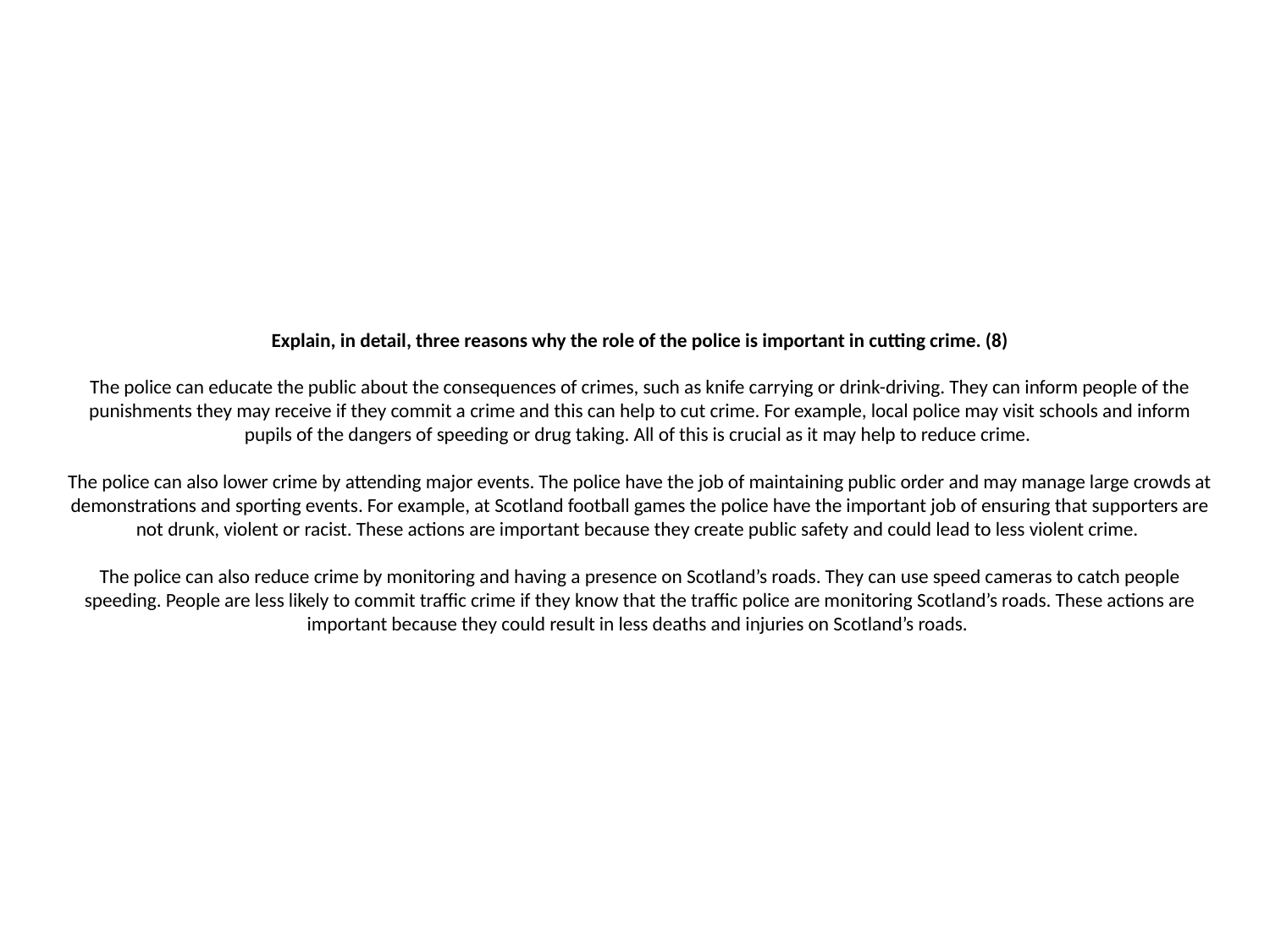

# Explain, in detail, three reasons why the role of the police is important in cutting crime. (8) The police can educate the public about the consequences of crimes, such as knife carrying or drink-driving. They can inform people of the punishments they may receive if they commit a crime and this can help to cut crime. For example, local police may visit schools and inform pupils of the dangers of speeding or drug taking. All of this is crucial as it may help to reduce crime. The police can also lower crime by attending major events. The police have the job of maintaining public order and may manage large crowds at demonstrations and sporting events. For example, at Scotland football games the police have the important job of ensuring that supporters are not drunk, violent or racist. These actions are important because they create public safety and could lead to less violent crime. The police can also reduce crime by monitoring and having a presence on Scotland’s roads. They can use speed cameras to catch people speeding. People are less likely to commit traffic crime if they know that the traffic police are monitoring Scotland’s roads. These actions are important because they could result in less deaths and injuries on Scotland’s roads.